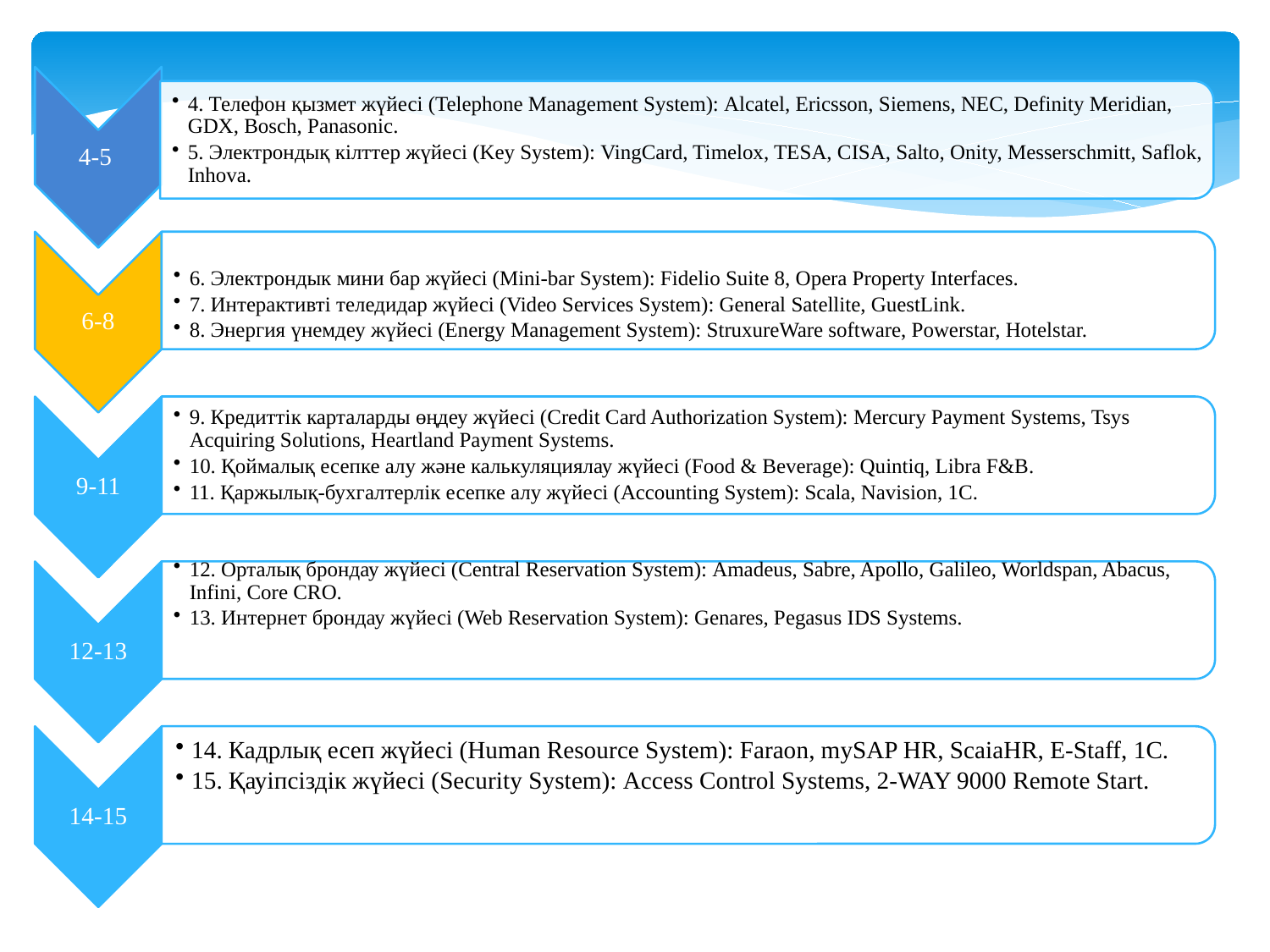

4-5
4. Телефон қызмет жүйесі (Telephone Management System): Alcatel, Ericsson, Siemens, NEC, Definity Meridian, GDX, Bosch, Panasonic.
5. Электрондық кілттер жүйесі (Key System): VingCard, Timelox, TESA, CISA, Salto, Onity, Messerschmitt, Saflok, Inhova.
6-8

6. Электрондык мини бар жүйесі (Mini-bar System): Fidelio Suite 8, Opera Property Interfaces.
7. Интерактивті теледидар жүйесі (Video Services System): General Satellite, GuestLink.
8. Энергия үнемдеу жүйесі (Energy Management System): StruxureWare software, Powerstar, Hotelstar.
9-11
9. Кредиттік карталарды өңдеу жүйесі (Credit Card Authorization System): Mercury Payment Systems, Tsys Acquiring Solutions, Heartland Payment Systems.
10. Қоймалық есепке алу және калькуляциялау жүйесі (Food & Beverage): Quintiq, Libra F&B.
11. Қаржылық-бухгалтерлік есепке алу жүйесі (Accounting System): Scala, Navision, 1C.
12-13
12. Орталық брондау жүйесі (Central Reservation System): Amadeus, Sabre, Apollo, Galileo, Worldspan, Abacus, Infini, Core CRO.
13. Интернет брондау жүйесі (Web Reservation System): Genares, Pegasus IDS Systems.

14-15
14. Кадрлық есеп жүйесі (Human Resource System): Faraon, mySAP HR, ScaiaHR, E-Staff, 1C.
15. Қауіпсіздік жүйесі (Security System): Access Control Systems, 2-WAY 9000 Remote Start.